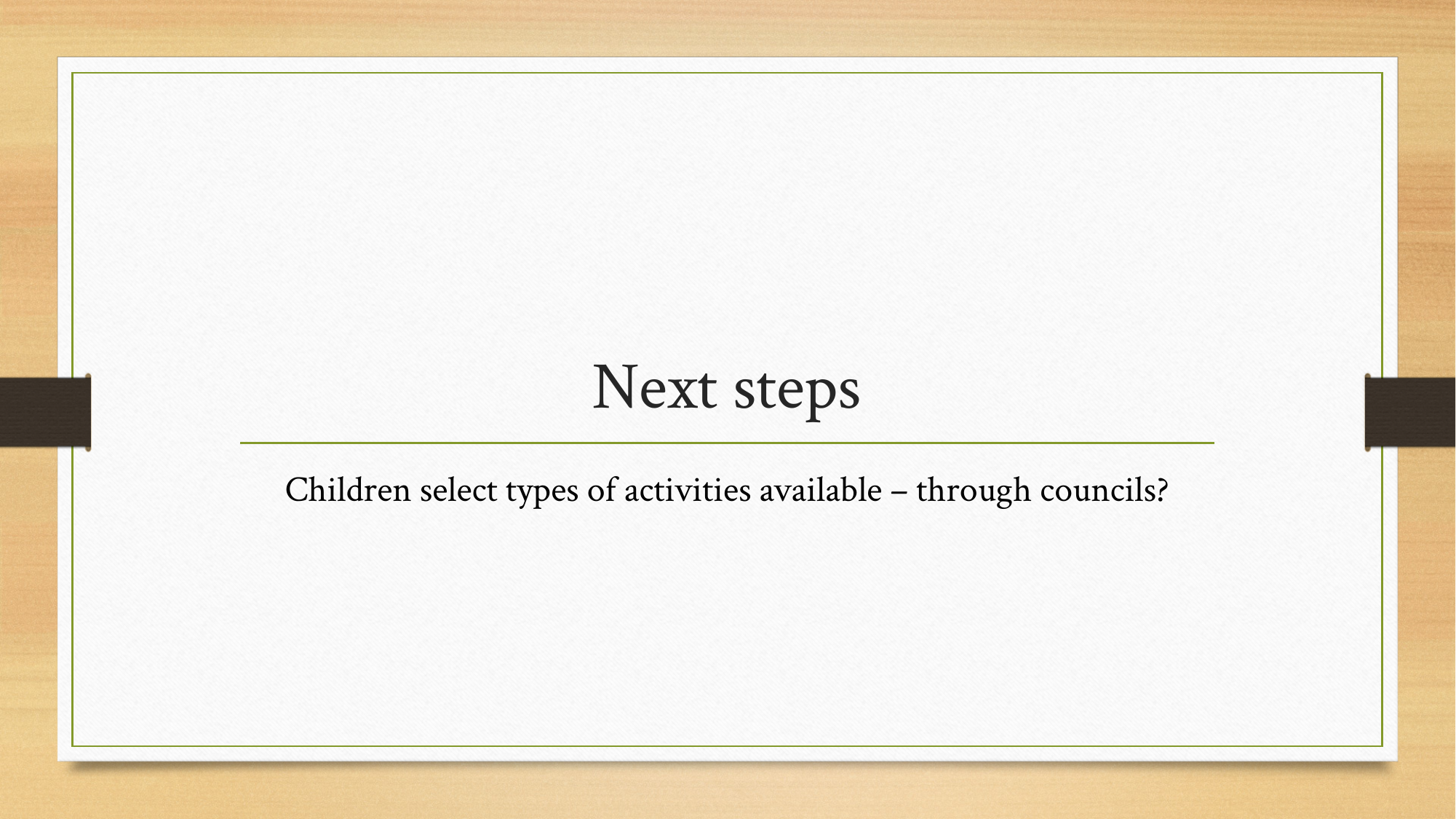

# Next steps
Children select types of activities available – through councils?